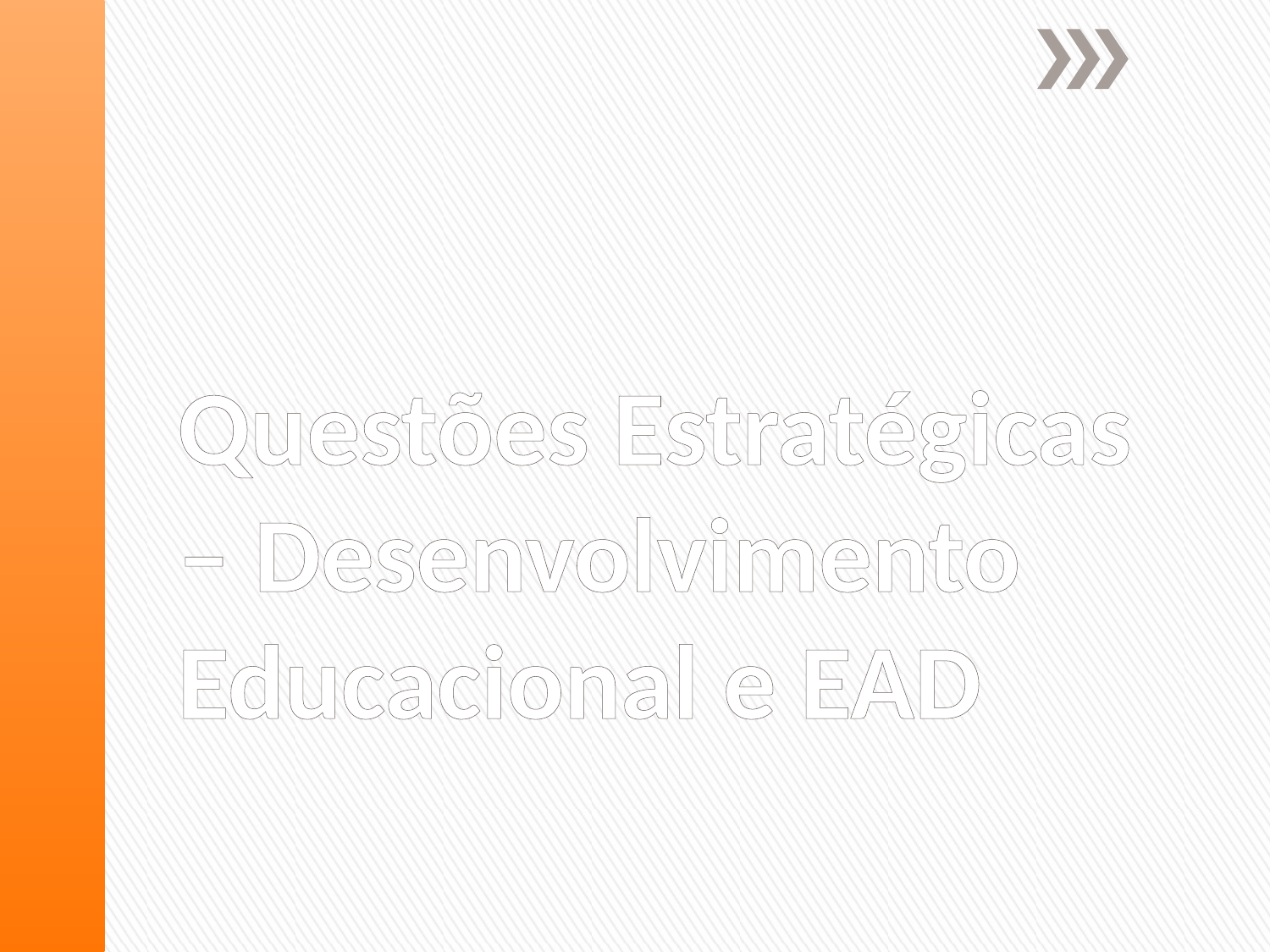

# Questões Estratégicas – Desenvolvimento Educacional e EAD